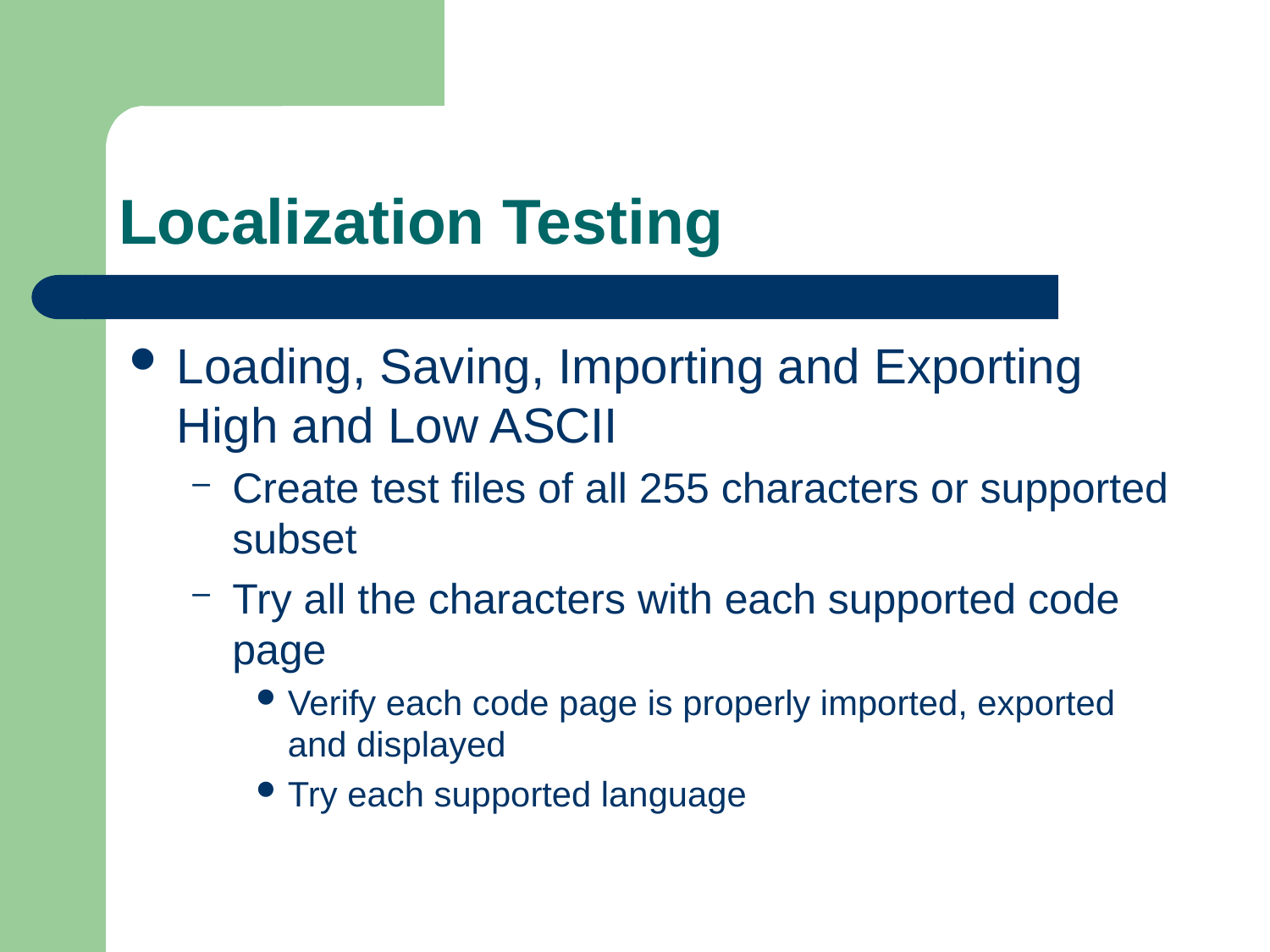

# Localization Testing
Loading, Saving, Importing and Exporting High and Low ASCII
Create test files of all 255 characters or supported subset
Try all the characters with each supported code page
Verify each code page is properly imported, exported and displayed
Try each supported language